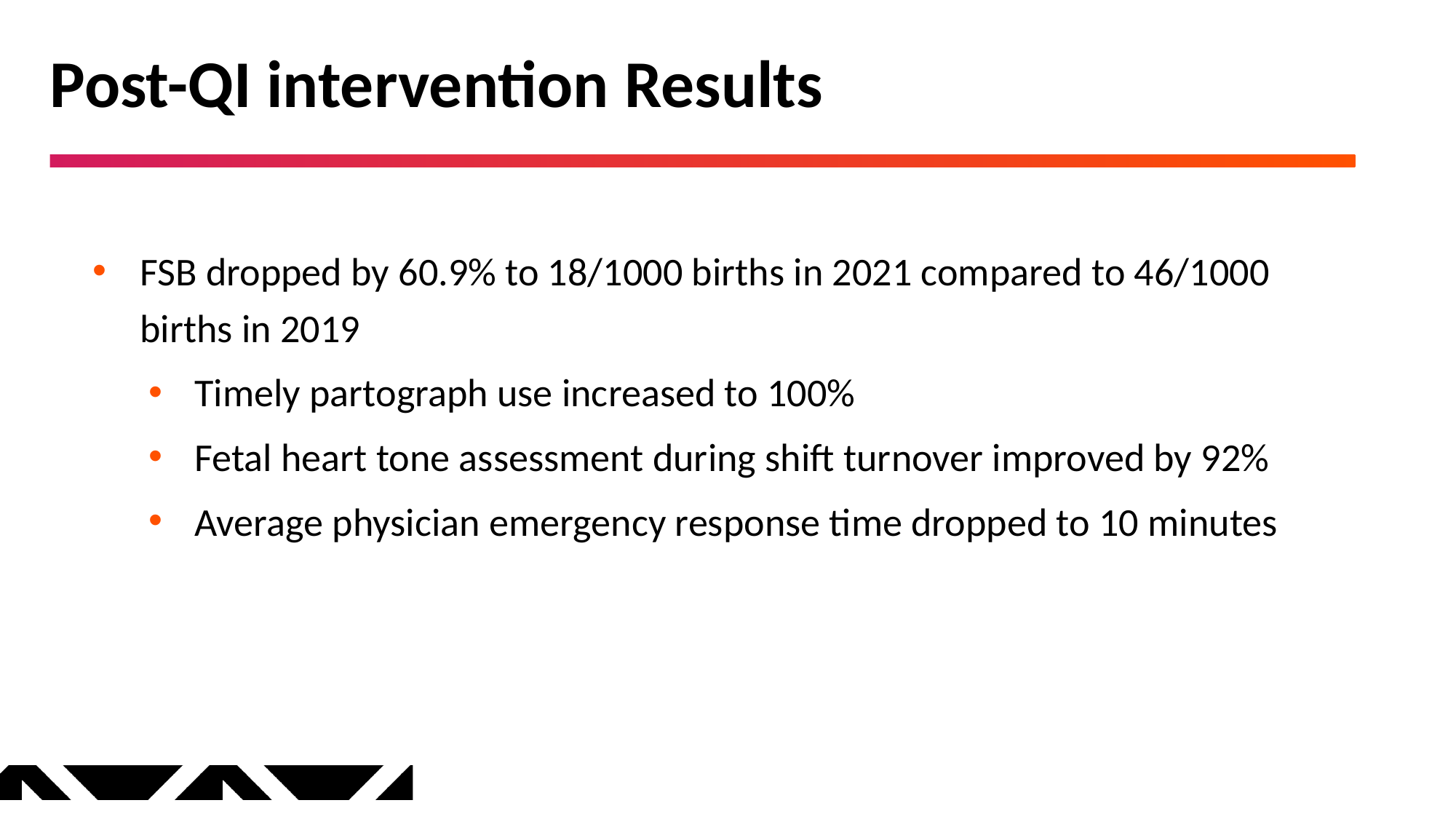

# Post-QI intervention Results
FSB dropped by 60.9% to 18/1000 births in 2021 compared to 46/1000 births in 2019
Timely partograph use increased to 100%
Fetal heart tone assessment during shift turnover improved by 92%
Average physician emergency response time dropped to 10 minutes